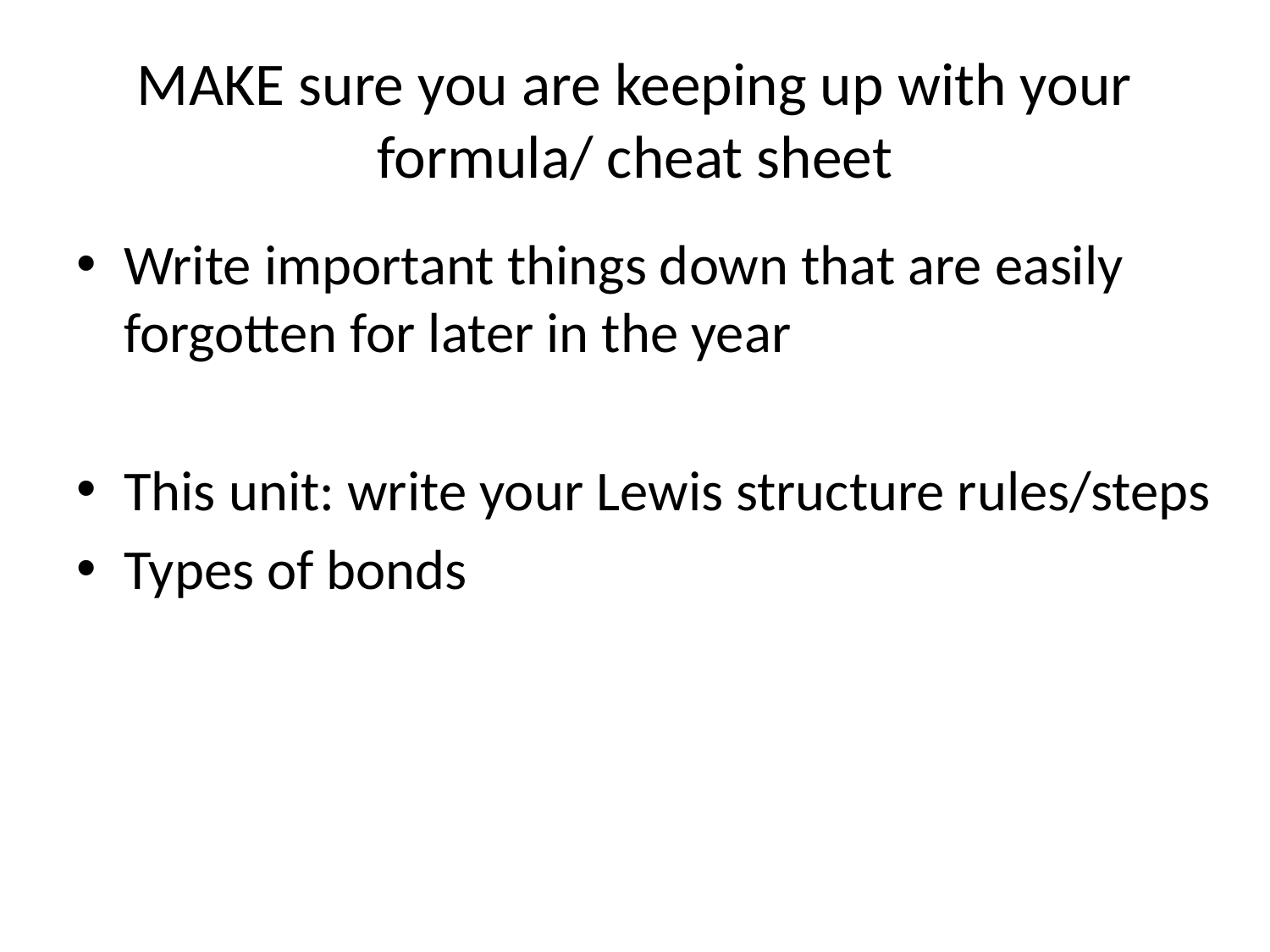

# MAKE sure you are keeping up with your formula/ cheat sheet
Write important things down that are easily forgotten for later in the year

This unit: write your Lewis structure rules/steps
Types of bonds